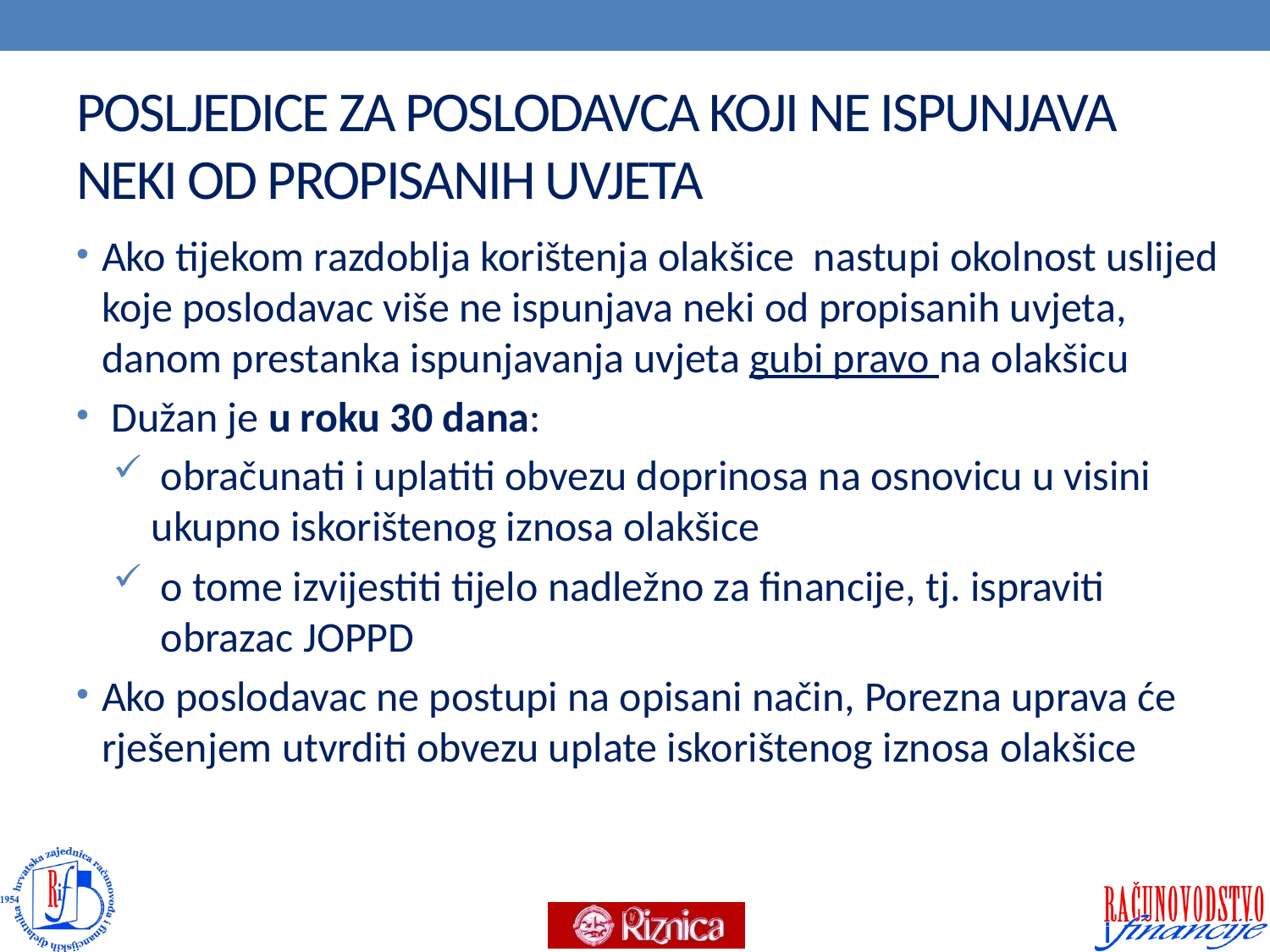

# POSLJEDICE ZA POSLODAVCA KOJI NE ISPUNJAVA NEKI OD PROPISANIH UVJETA
Ako tijekom razdoblja korištenja olakšice  nastupi okolnost uslijed koje poslodavac više ne ispunjava neki od propisanih uvjeta,  danom prestanka ispunjavanja uvjeta gubi pravo na olakšicu
 Dužan je u roku 30 dana:
 obračunati i uplatiti obvezu doprinosa na osnovicu u visini ukupno iskorištenog iznosa olakšice
o tome izvijestiti tijelo nadležno za financije, tj. ispraviti obrazac JOPPD
Ako poslodavac ne postupi na opisani način, Porezna uprava će rješenjem utvrditi obvezu uplate iskorištenog iznosa olakšice